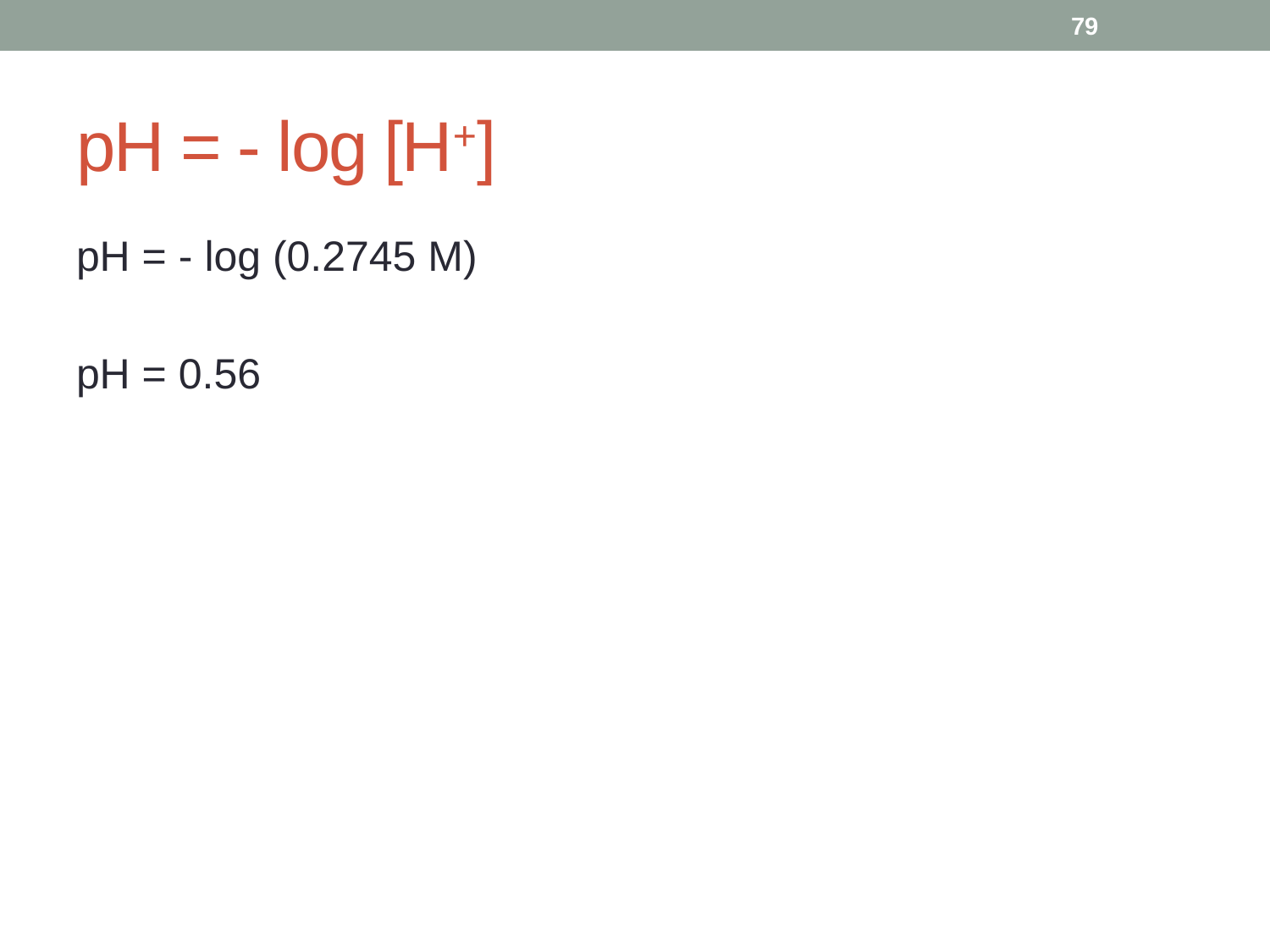

79
# pH = - log [H+]
pH = - log (0.2745 M)

pH = 0.56